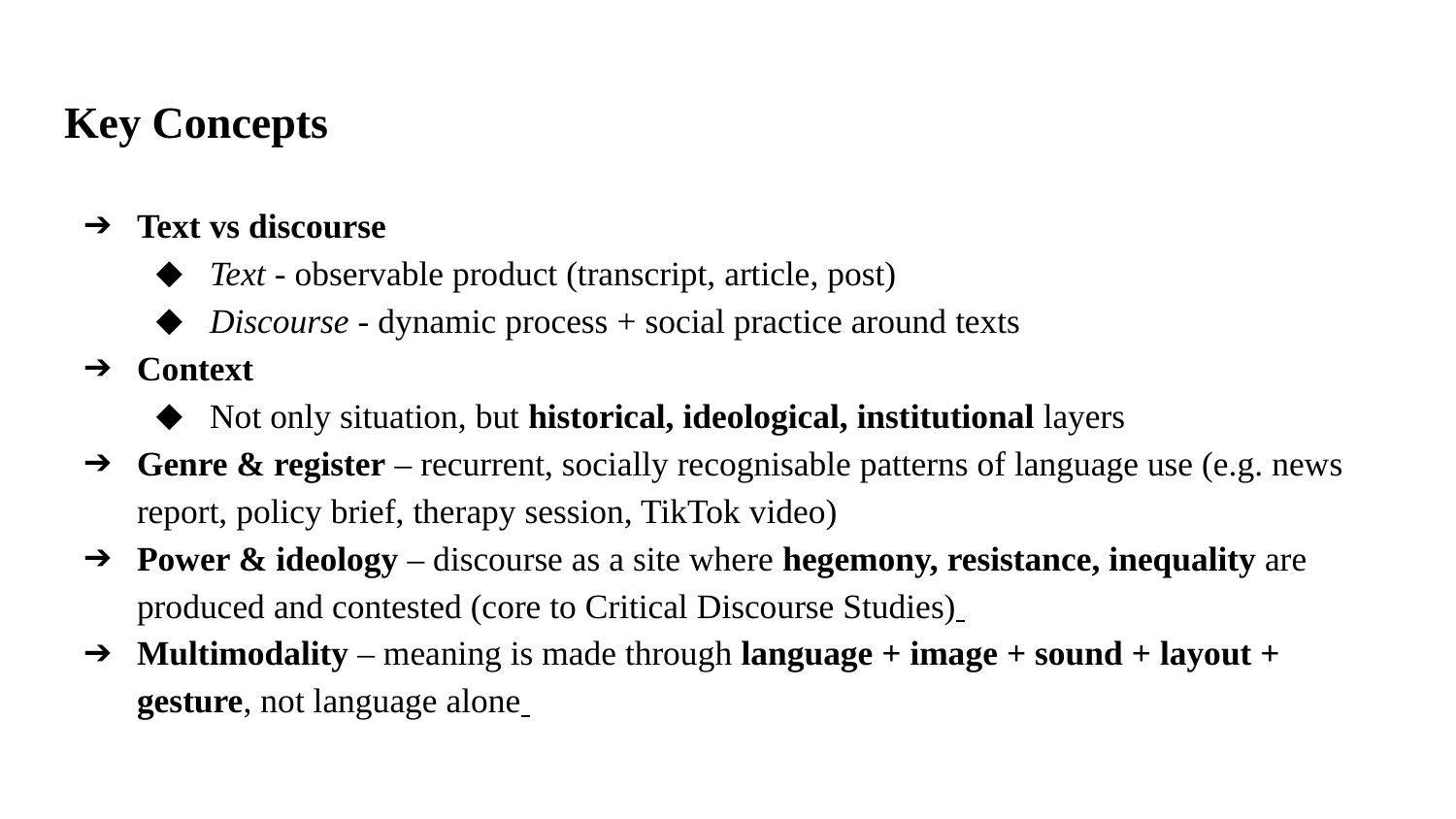

# Key Concepts
Text vs discourse
Text - observable product (transcript, article, post)
Discourse - dynamic process + social practice around texts
Context
Not only situation, but historical, ideological, institutional layers
Genre & register – recurrent, socially recognisable patterns of language use (e.g. news report, policy brief, therapy session, TikTok video)
Power & ideology – discourse as a site where hegemony, resistance, inequality are produced and contested (core to Critical Discourse Studies)
Multimodality – meaning is made through language + image + sound + layout + gesture, not language alone